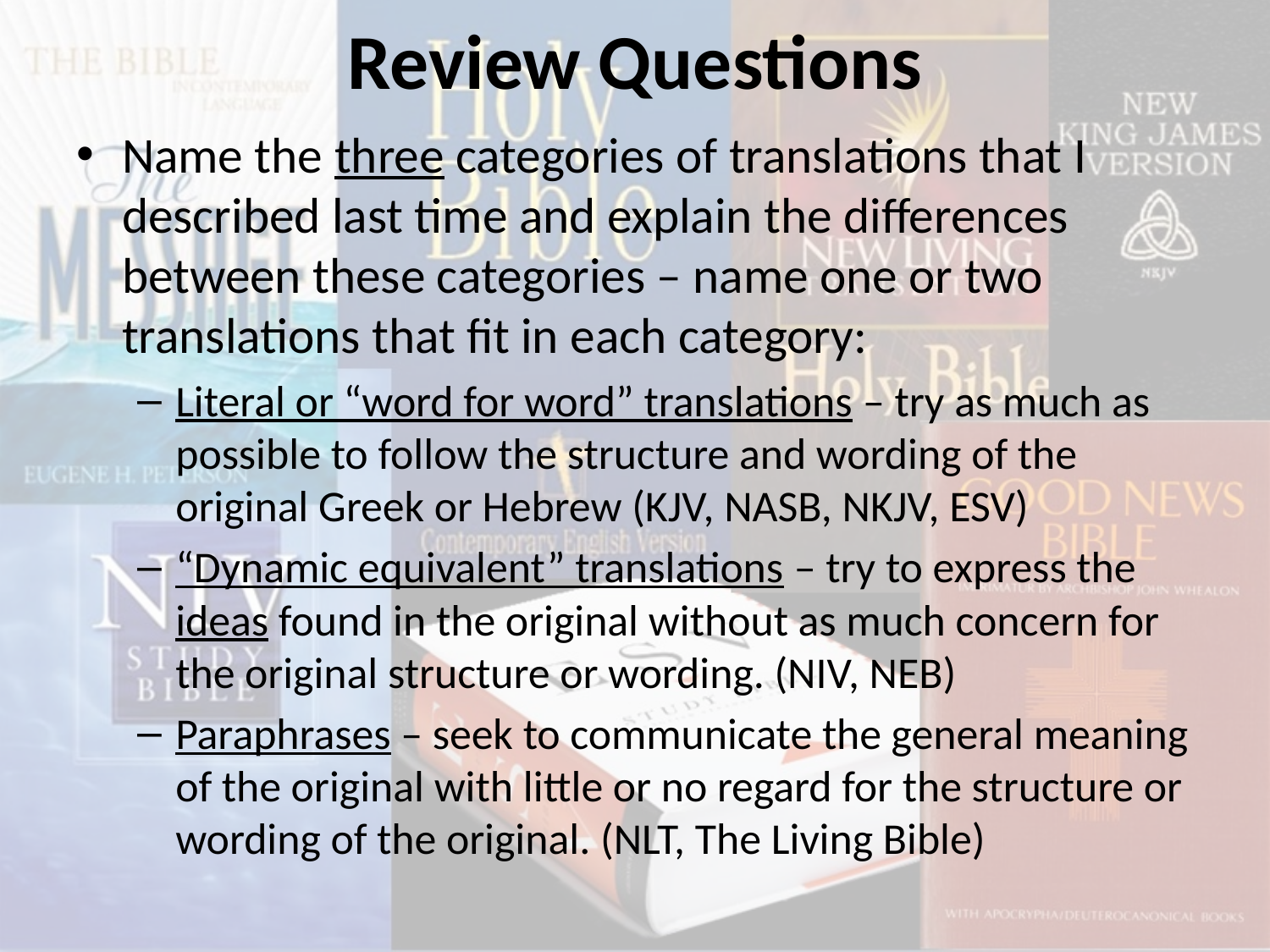

# Review Questions
Name the three categories of translations that I described last time and explain the differences between these categories – name one or two translations that fit in each category:
Literal or “word for word” translations – try as much as possible to follow the structure and wording of the original Greek or Hebrew (KJV, NASB, NKJV, ESV)
“Dynamic equivalent” translations – try to express the ideas found in the original without as much concern for the original structure or wording. (NIV, NEB)
Paraphrases – seek to communicate the general meaning of the original with little or no regard for the structure or wording of the original. (NLT, The Living Bible)